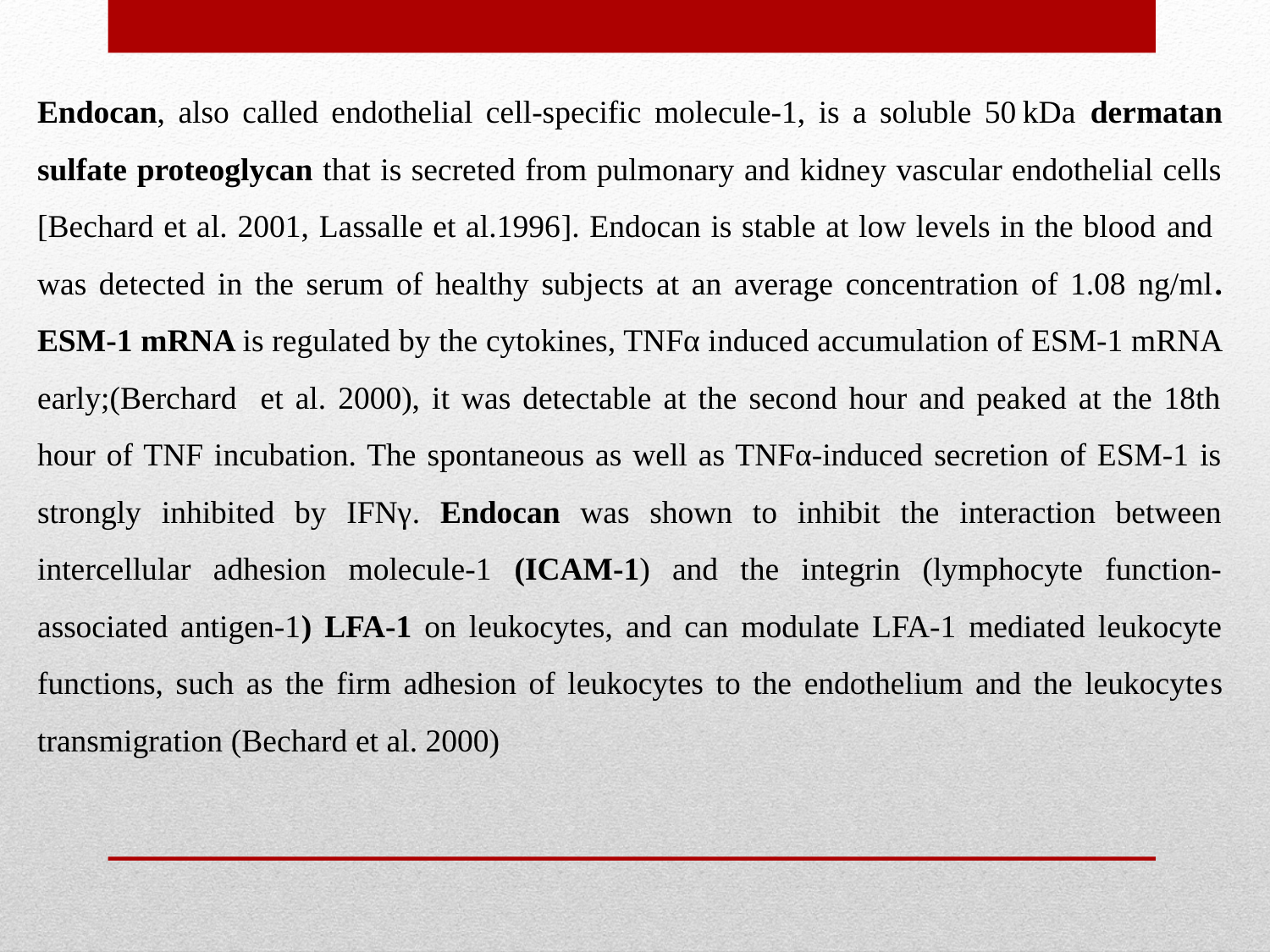

Endocan, also called endothelial cell-specific molecule-1, is a soluble 50 kDa dermatan sulfate proteoglycan that is secreted from pulmonary and kidney vascular endothelial cells [Bechard et al. 2001, Lassalle et al.1996]. Endocan is stable at low levels in the blood and  was detected in the serum of healthy subjects at an average concentration of 1.08 ng/ml. ESM-1 mRNA is regulated by the cytokines, TNFα induced accumulation of ESM-1 mRNA early;(Berchard  et al. 2000), it was detectable at the second hour and peaked at the 18th hour of TNF incubation. The spontaneous as well as TNFα-induced secretion of ESM-1 is strongly inhibited by IFNγ. Endocan was shown to inhibit the interaction between intercellular adhesion molecule-1 (ICAM-1) and the integrin (lymphocyte function-associated antigen-1) LFA-1 on leukocytes, and can modulate LFA-1 mediated leukocyte functions, such as the firm adhesion of leukocytes to the endothelium and the leukocytes transmigration (Bechard et al. 2000)